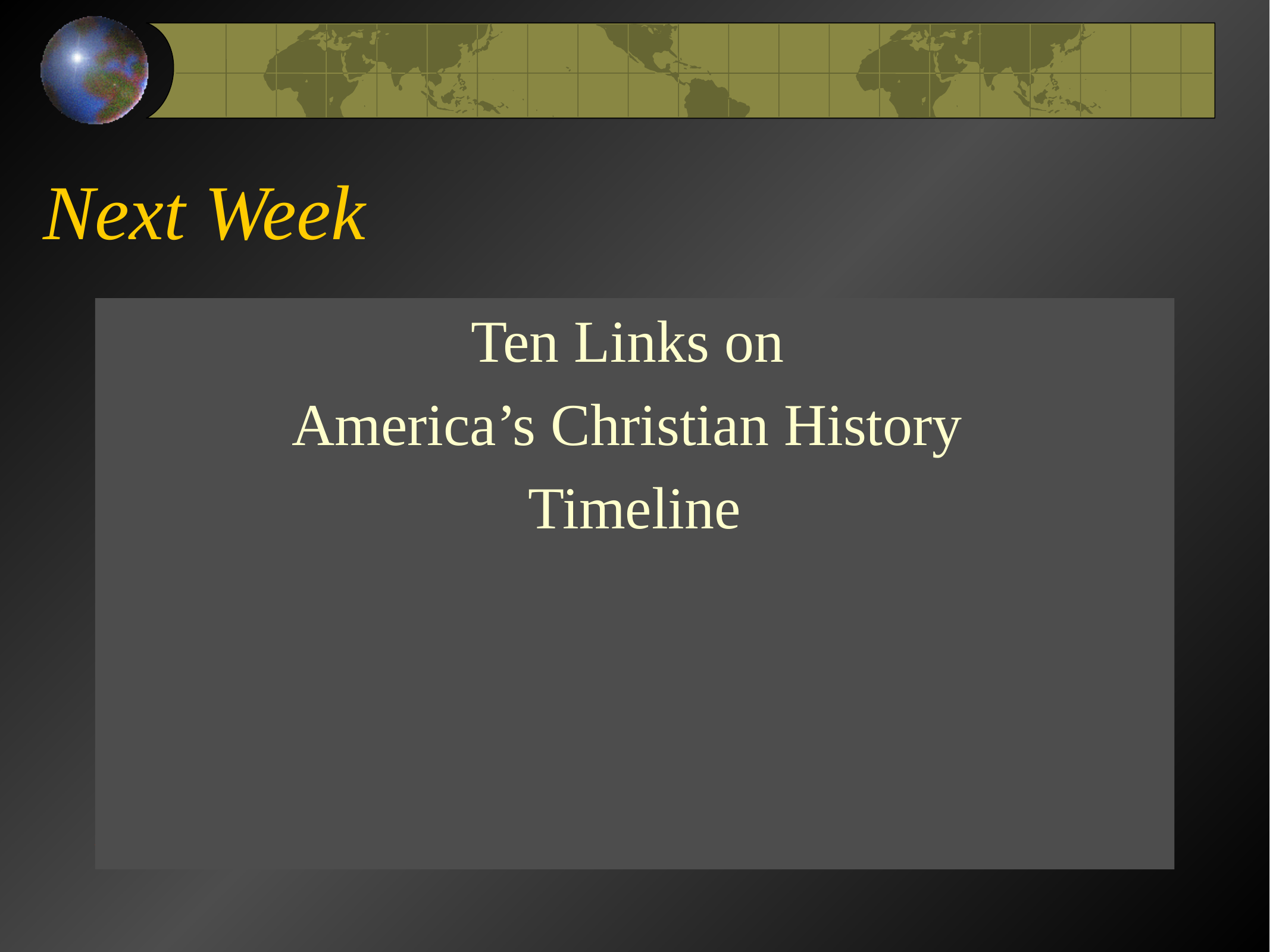

# Next Week
Ten Links on
America’s Christian History
Timeline